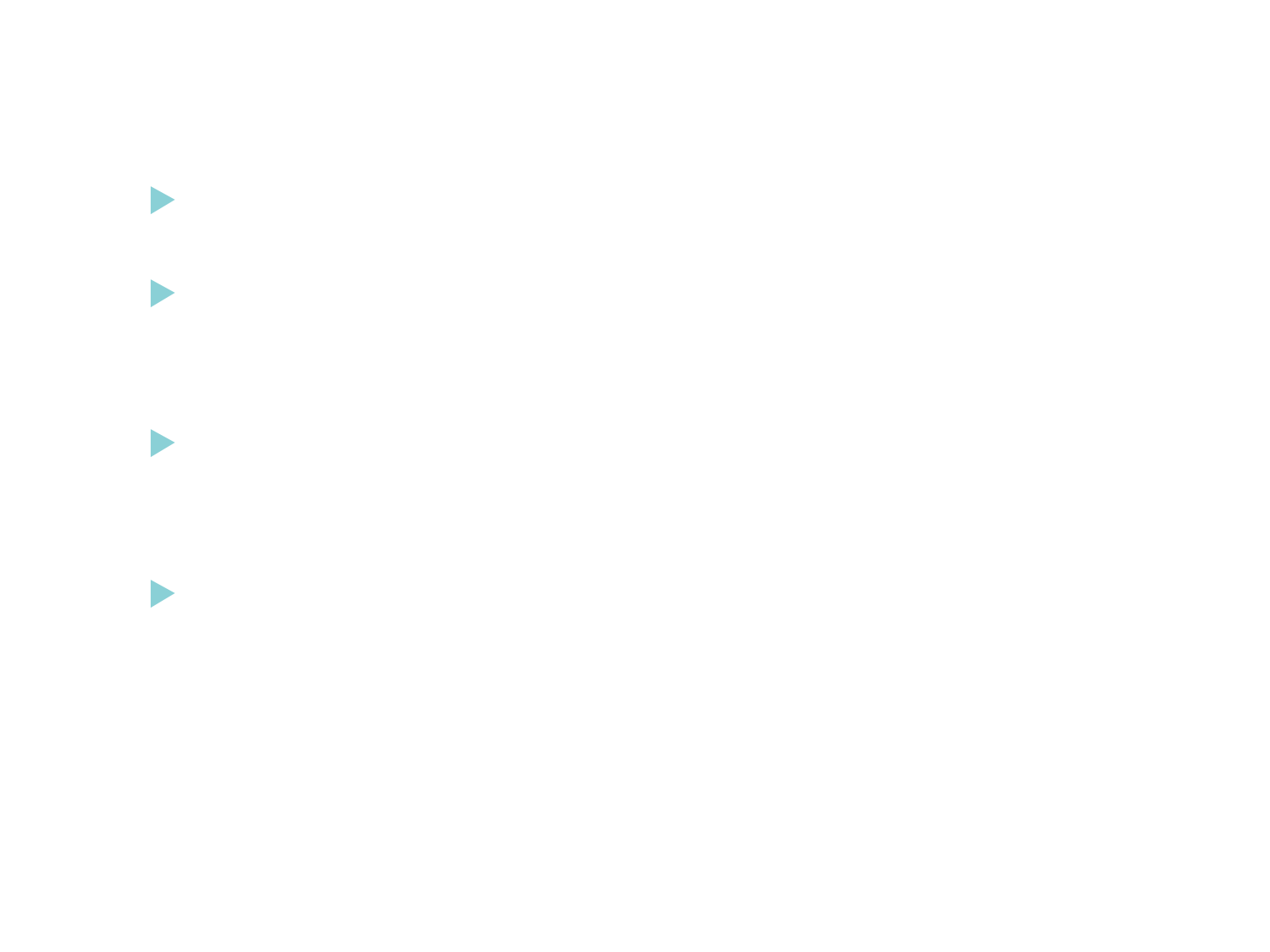

Unicità dell’accertamento giurisdizionale
In senso positivo Cons. Stato, Sez. VI, Sent., (data ud. 13/12/2011) 27/01/2012, n. 378
In senso difforme Tar Umbria Sent. n. 883/2021 – Cons Stato, Sez. IV, 8 gennaio 2020, n. 142
Il mero accertamento della causa di servizio e la concorrente giurisdizione della Corte dei conti e del giudice del rapporto di servizio